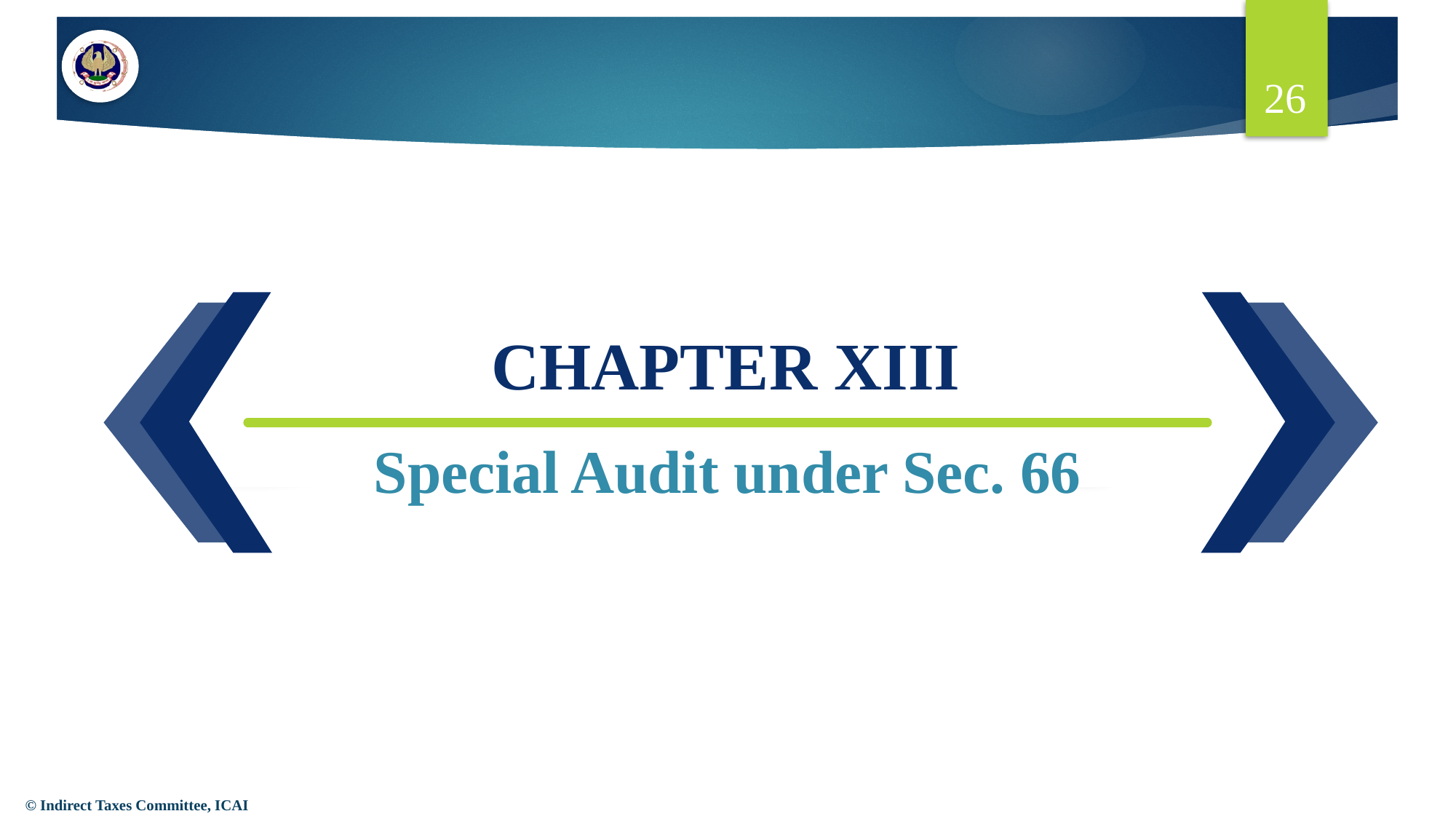

26

CHAPTER XIII
Special Audit under Sec. 66
© Indirect Taxes Committee, ICAI